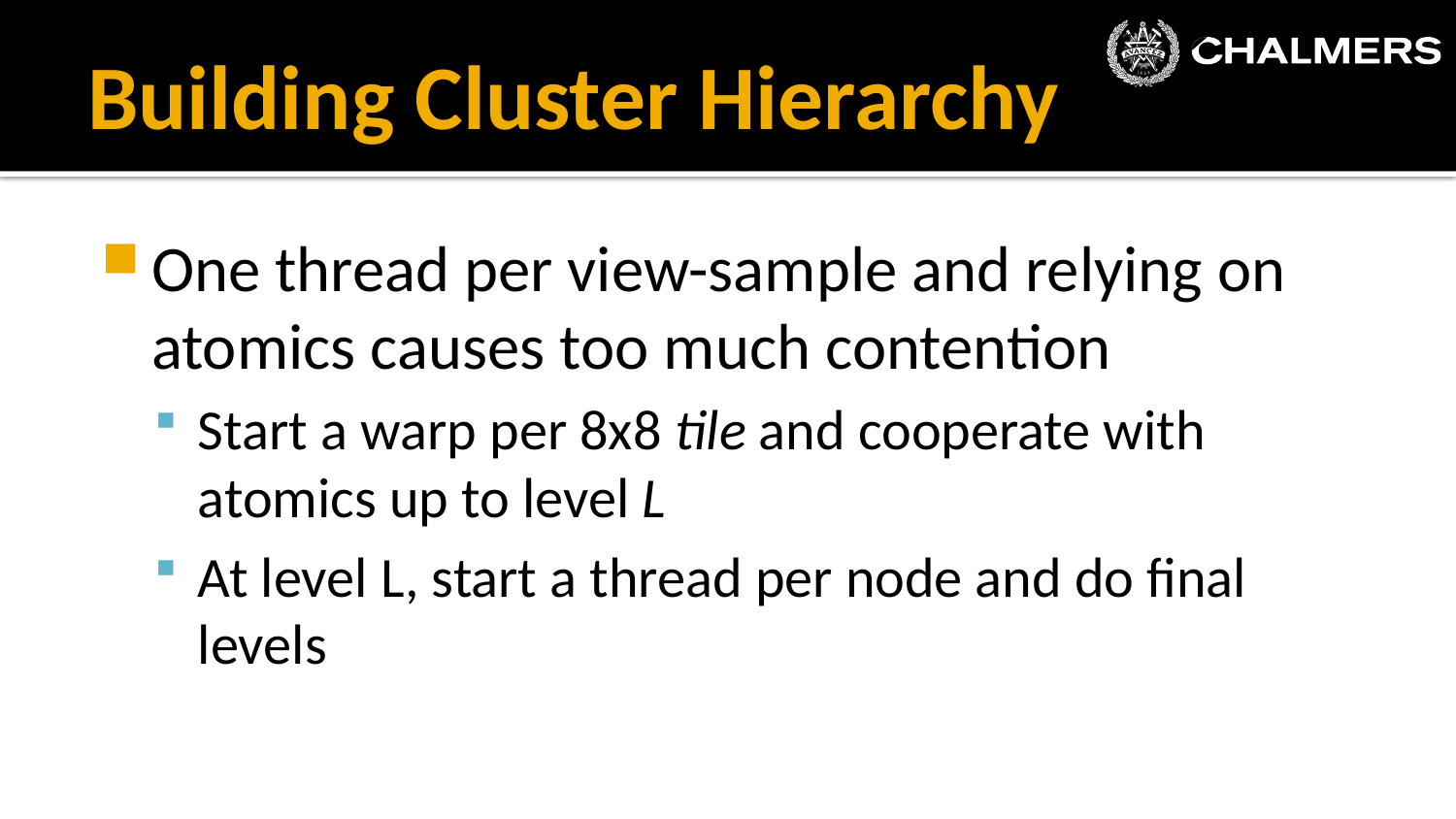

# Building Cluster Hierarchy
One thread per view-sample and relying on atomics causes too much contention
Start a warp per 8x8 tile and cooperate with atomics up to level L
At level L, start a thread per node and do final levels